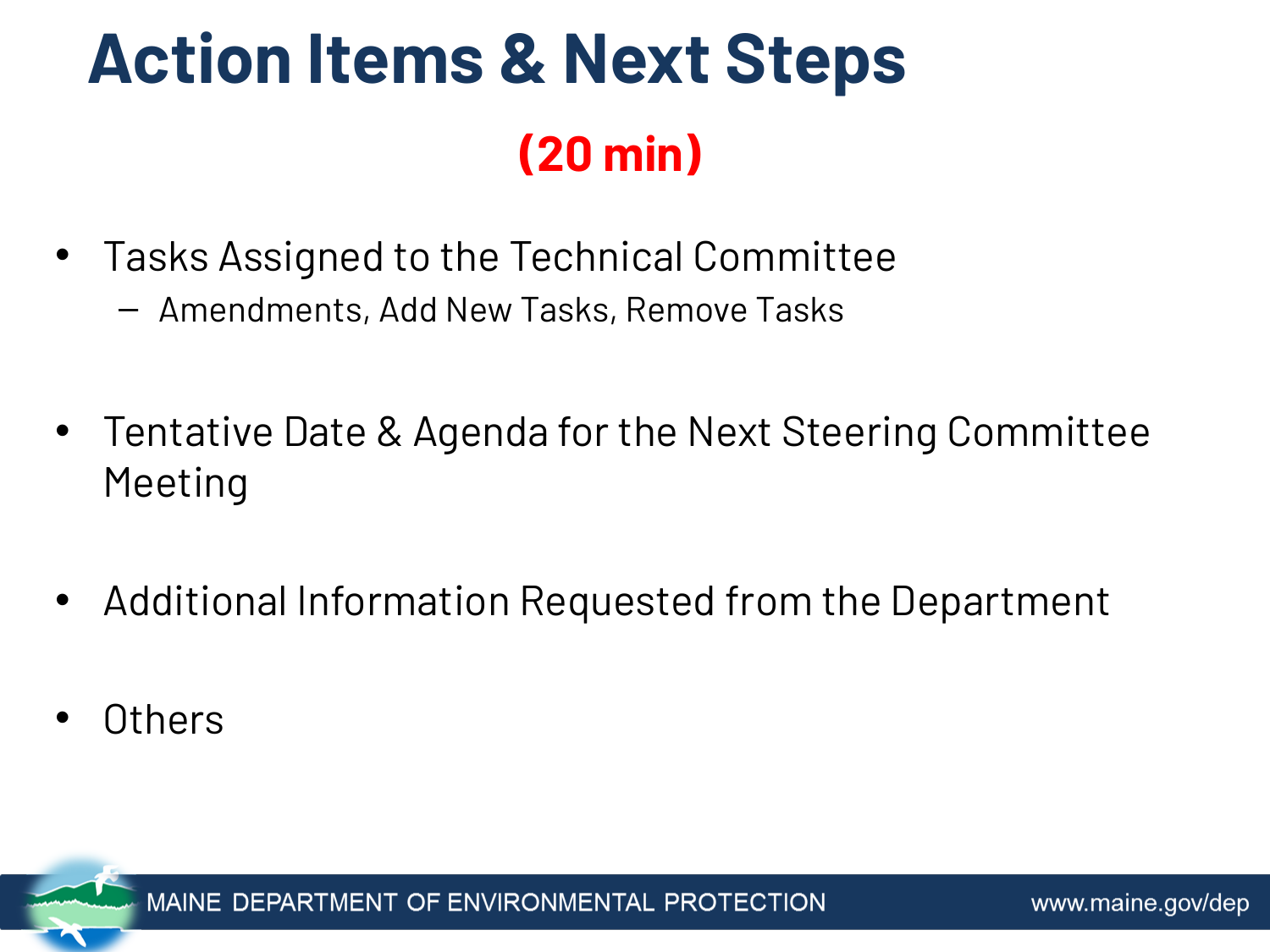

# Action Items & Next Steps
(20 min)
Tasks Assigned to the Technical Committee
Amendments, Add New Tasks, Remove Tasks

Tentative Date & Agenda for the Next Steering Committee Meeting

Additional Information Requested from the Department

Others